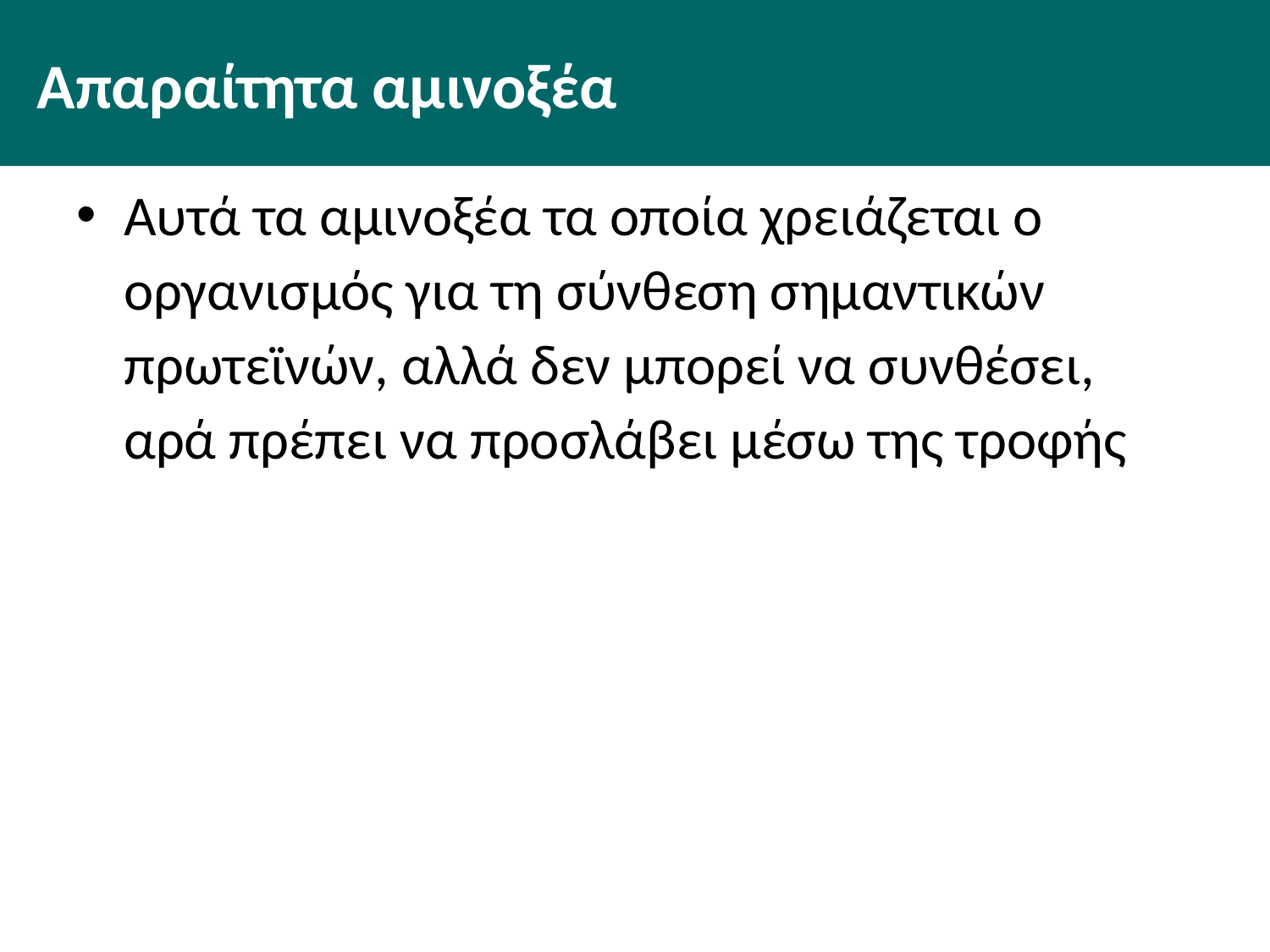

# Απαραίτητα αμινοξέα
Αυτά τα αμινοξέα τα οποία χρειάζεται ο οργανισμός για τη σύνθεση σημαντικών πρωτεϊνών, αλλά δεν μπορεί να συνθέσει, αρά πρέπει να προσλάβει μέσω της τροφής